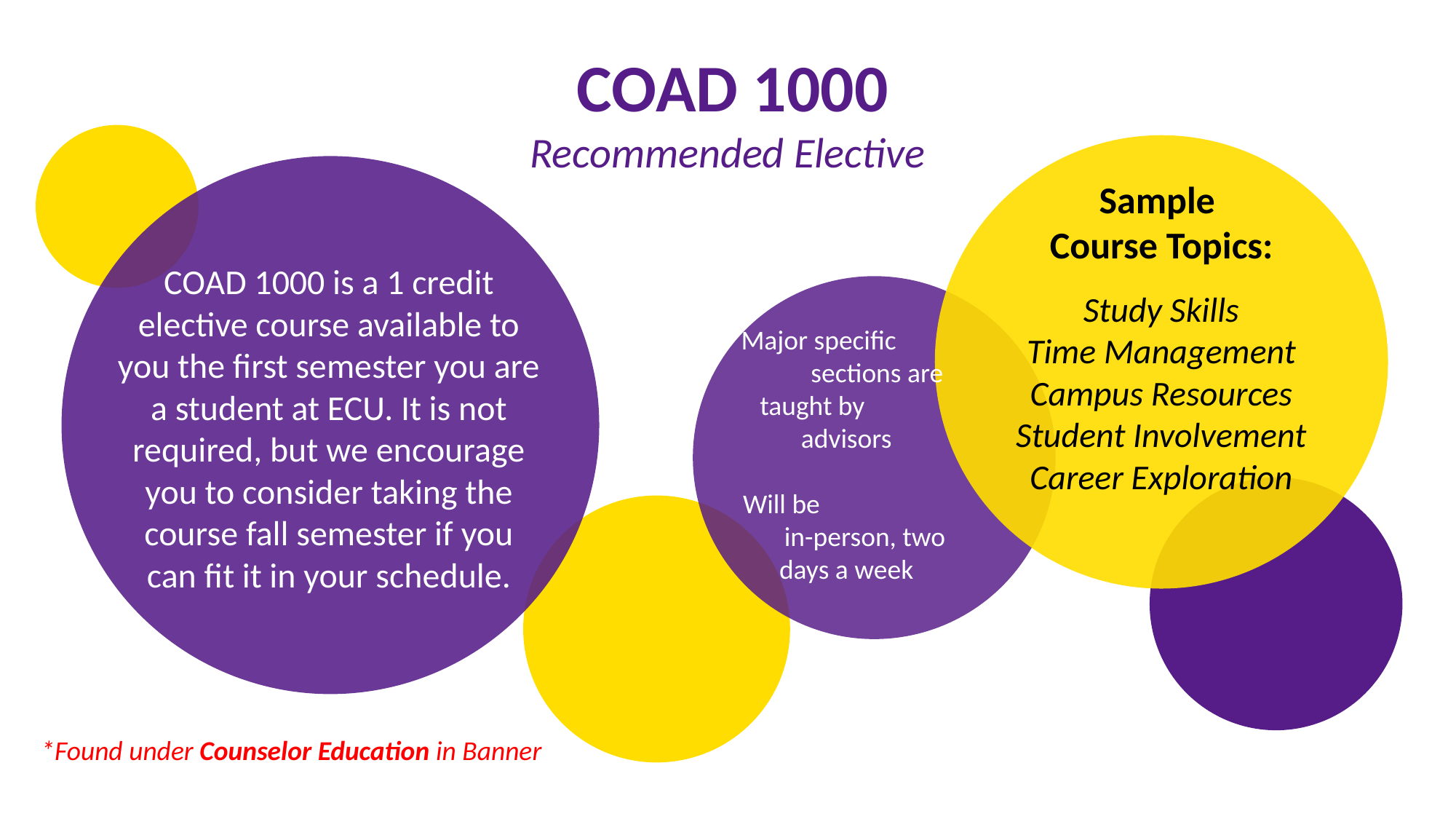

COAD 1000
Recommended Elective

Sample
Course Topics:
COAD 1000 is a 1 credit elective course available to you the first semester you are a student at ECU. It is not required, but we encourage you to consider taking the course fall semester if you can fit it in your schedule.

Study Skills
Time Management
Campus Resources
Student Involvement
Career Exploration
Major specific                     sections are     taught by               advisors

Will be                            in-person, two days a week

*Found under Counselor Education in Banner